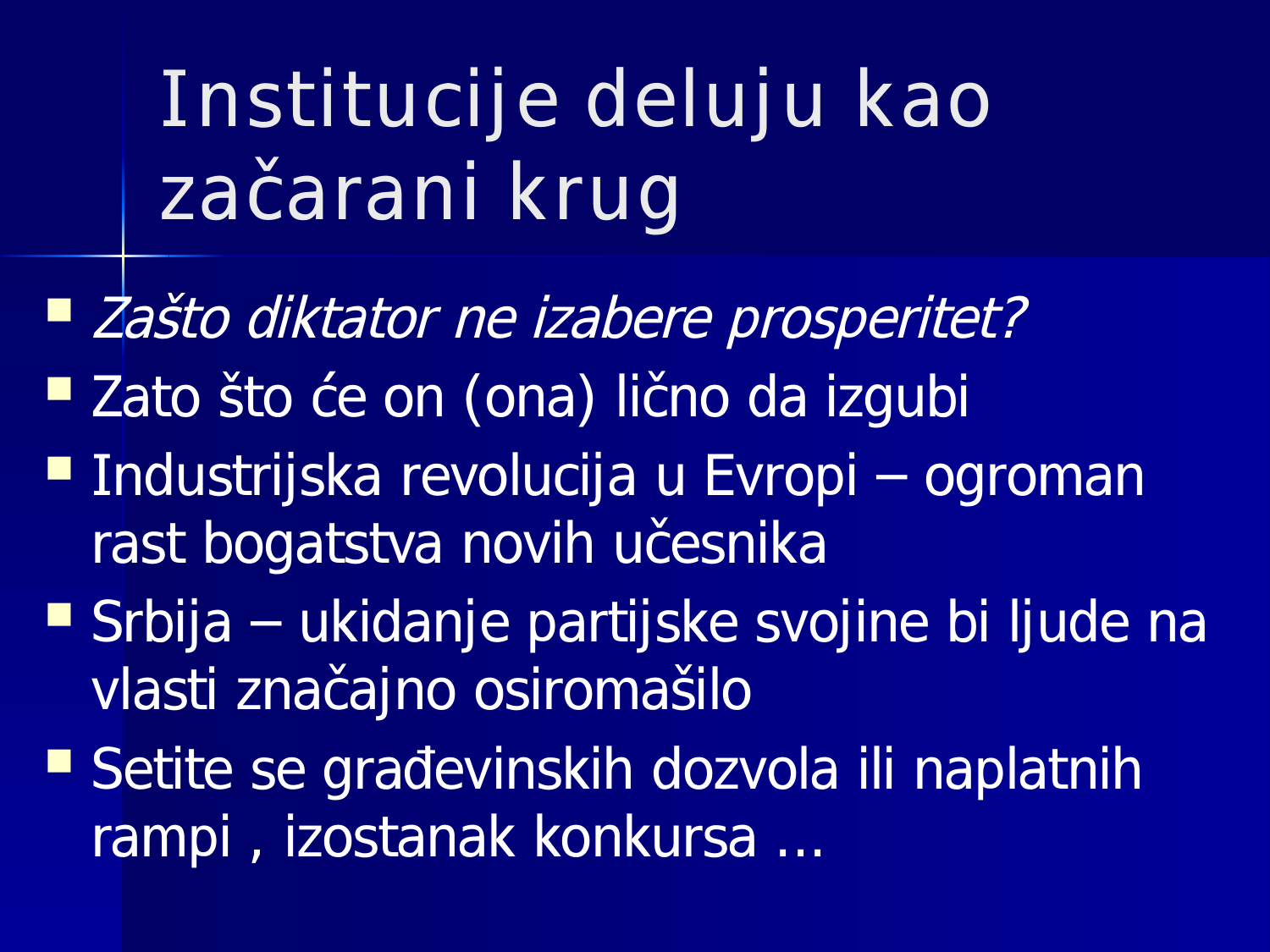

# Institucije deluju kao začarani krug
Zašto diktator ne izabere prosperitet?
Zato što će on (ona) lično da izgubi
Industrijska revolucija u Evropi – ogroman rast bogatstva novih učesnika
Srbija – ukidanje partijske svojine bi ljude na vlasti značajno osiromašilo
Setite se građevinskih dozvola ili naplatnih rampi , izostanak konkursa ...